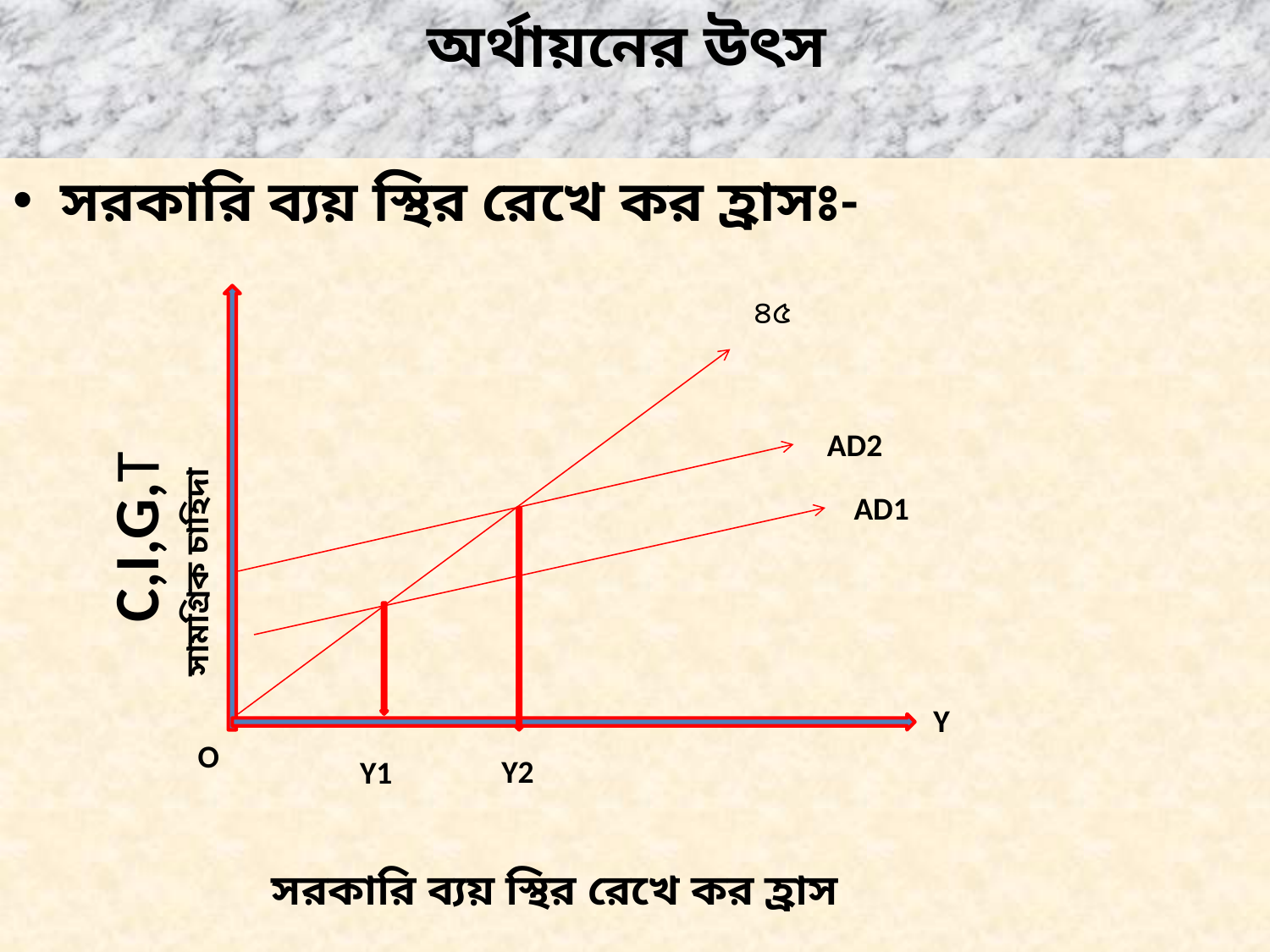

# অর্থায়নের উৎস
সরকারি ব্যয় স্থির রেখে কর হ্রাসঃ-

৪৫
AD2
C,I,G,T
AD1

সামগ্রিক চাহিদা

Y

O
Y2
Y1
সরকারি ব্যয় স্থির রেখে কর হ্রাস